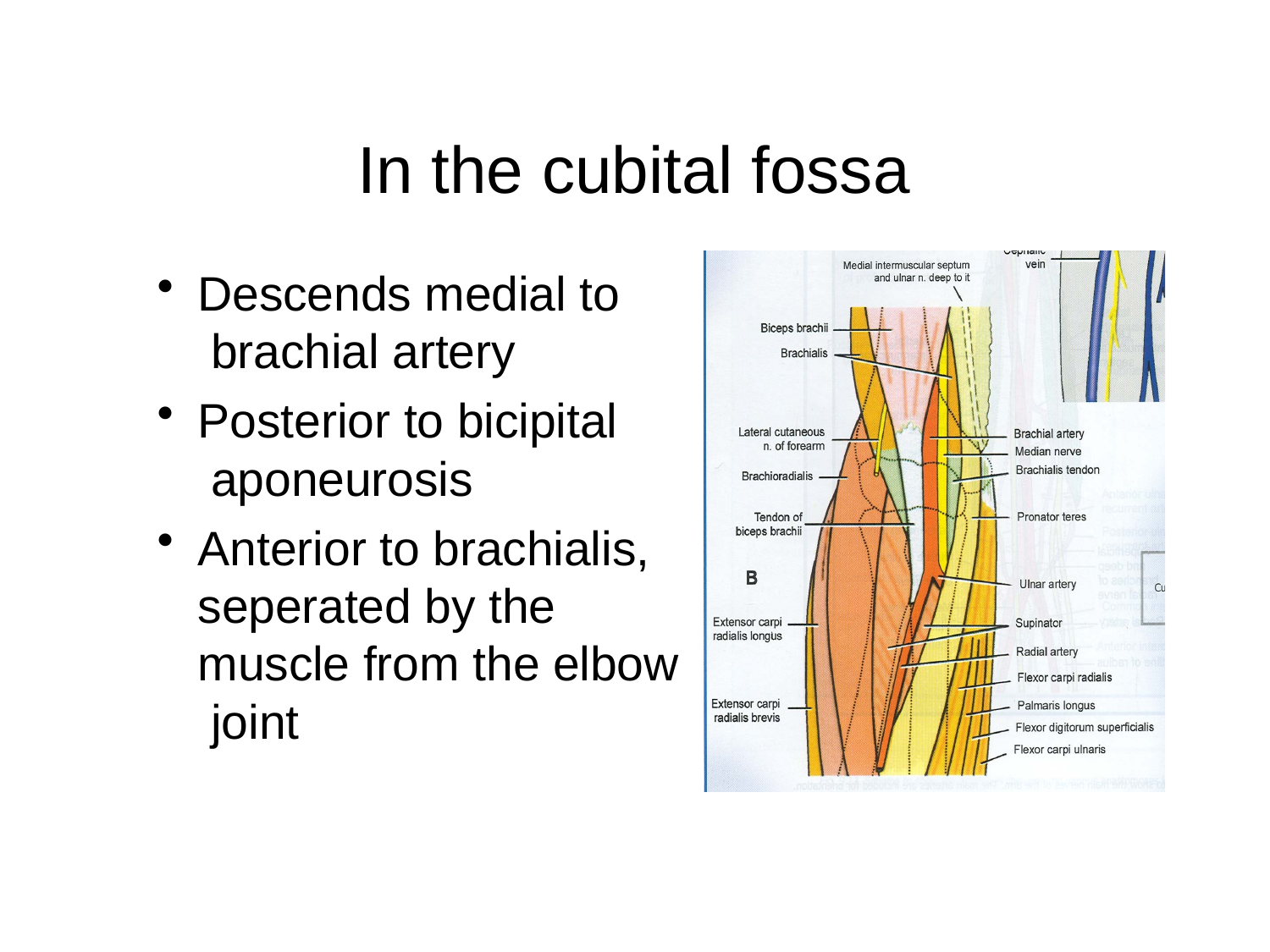

# In the cubital fossa

Descends medial to  brachial artery
Posterior to bicipital  aponeurosis
Anterior to brachialis,  seperated by the  muscle from the elbow  joint